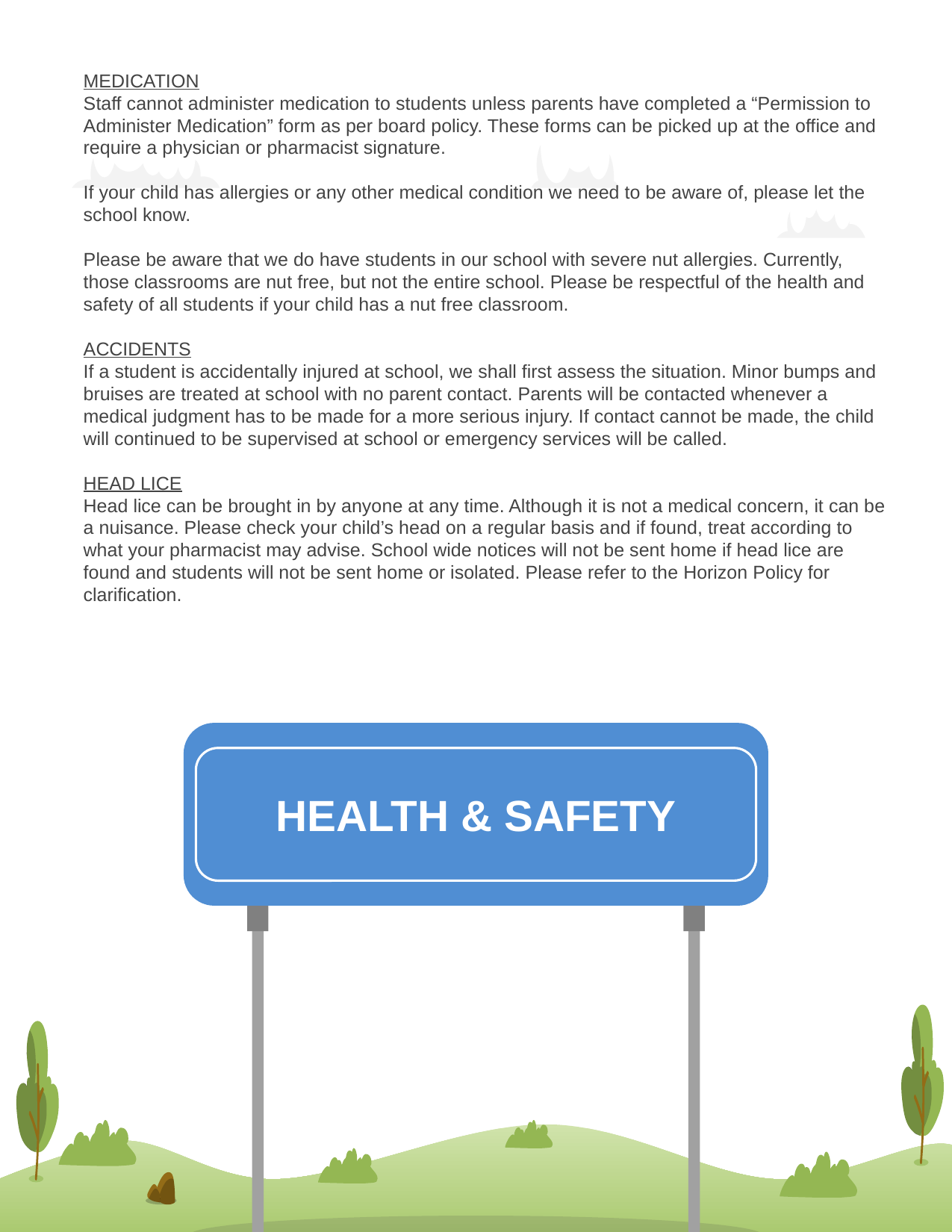

MEDICATION
Staff cannot administer medication to students unless parents have completed a “Permission to Administer Medication” form as per board policy. These forms can be picked up at the office and require a physician or pharmacist signature.

If your child has allergies or any other medical condition we need to be aware of, please let the school know.

Please be aware that we do have students in our school with severe nut allergies. Currently, those classrooms are nut free, but not the entire school. Please be respectful of the health and safety of all students if your child has a nut free classroom.

ACCIDENTS
If a student is accidentally injured at school, we shall first assess the situation. Minor bumps and bruises are treated at school with no parent contact. Parents will be contacted whenever a medical judgment has to be made for a more serious injury. If contact cannot be made, the child will continued to be supervised at school or emergency services will be called.

HEAD LICE
Head lice can be brought in by anyone at any time. Although it is not a medical concern, it can be a nuisance. Please check your child’s head on a regular basis and if found, treat according to what your pharmacist may advise. School wide notices will not be sent home if head lice are found and students will not be sent home or isolated. Please refer to the Horizon Policy for clarification.

# HEALTH & SAFETY